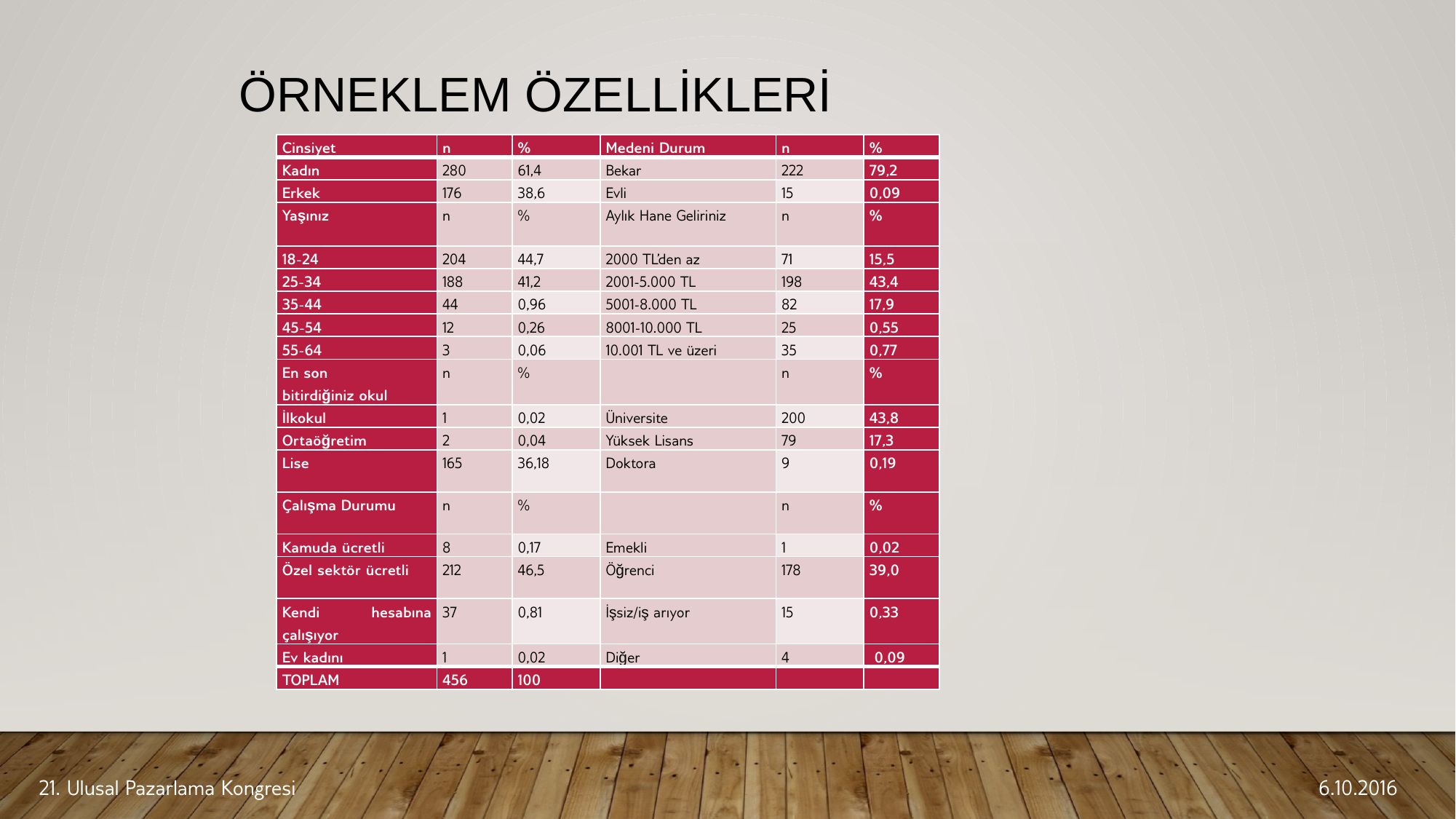

Örneklem Özellikleri
| Cinsiyet | n | % | Medeni Durum | n | % |
| --- | --- | --- | --- | --- | --- |
| Kadın | 280 | 61,4 | Bekar | 222 | 79,2 |
| Erkek | 176 | 38,6 | Evli | 15 | 0,09 |
| Yaşınız | n | % | Aylık Hane Geliriniz | n | % |
| 18-24 | 204 | 44,7 | 2000 TL’den az | 71 | 15,5 |
| 25-34 | 188 | 41,2 | 2001-5.000 TL | 198 | 43,4 |
| 35-44 | 44 | 0,96 | 5001-8.000 TL | 82 | 17,9 |
| 45-54 | 12 | 0,26 | 8001-10.000 TL | 25 | 0,55 |
| 55-64 | 3 | 0,06 | 10.001 TL ve üzeri | 35 | 0,77 |
| En son bitirdiğiniz okul | n | % |  | n | % |
| İlkokul | 1 | 0,02 | Üniversite | 200 | 43,8 |
| Ortaöğretim | 2 | 0,04 | Yüksek Lisans | 79 | 17,3 |
| Lise | 165 | 36,18 | Doktora | 9 | 0,19 |
| Çalışma Durumu | n | % |  | n | % |
| Kamuda ücretli | 8 | 0,17 | Emekli | 1 | 0,02 |
| Özel sektör ücretli | 212 | 46,5 | Öğrenci | 178 | 39,0 |
| Kendi hesabına çalışıyor | 37 | 0,81 | İşsiz/iş arıyor | 15 | 0,33 |
| Ev kadını | 1 | 0,02 | Diğer | 4 | 0,09 |
| TOPLAM | 456 | 100 |  |  |  |
6.10.2016
21. Ulusal Pazarlama Kongresi